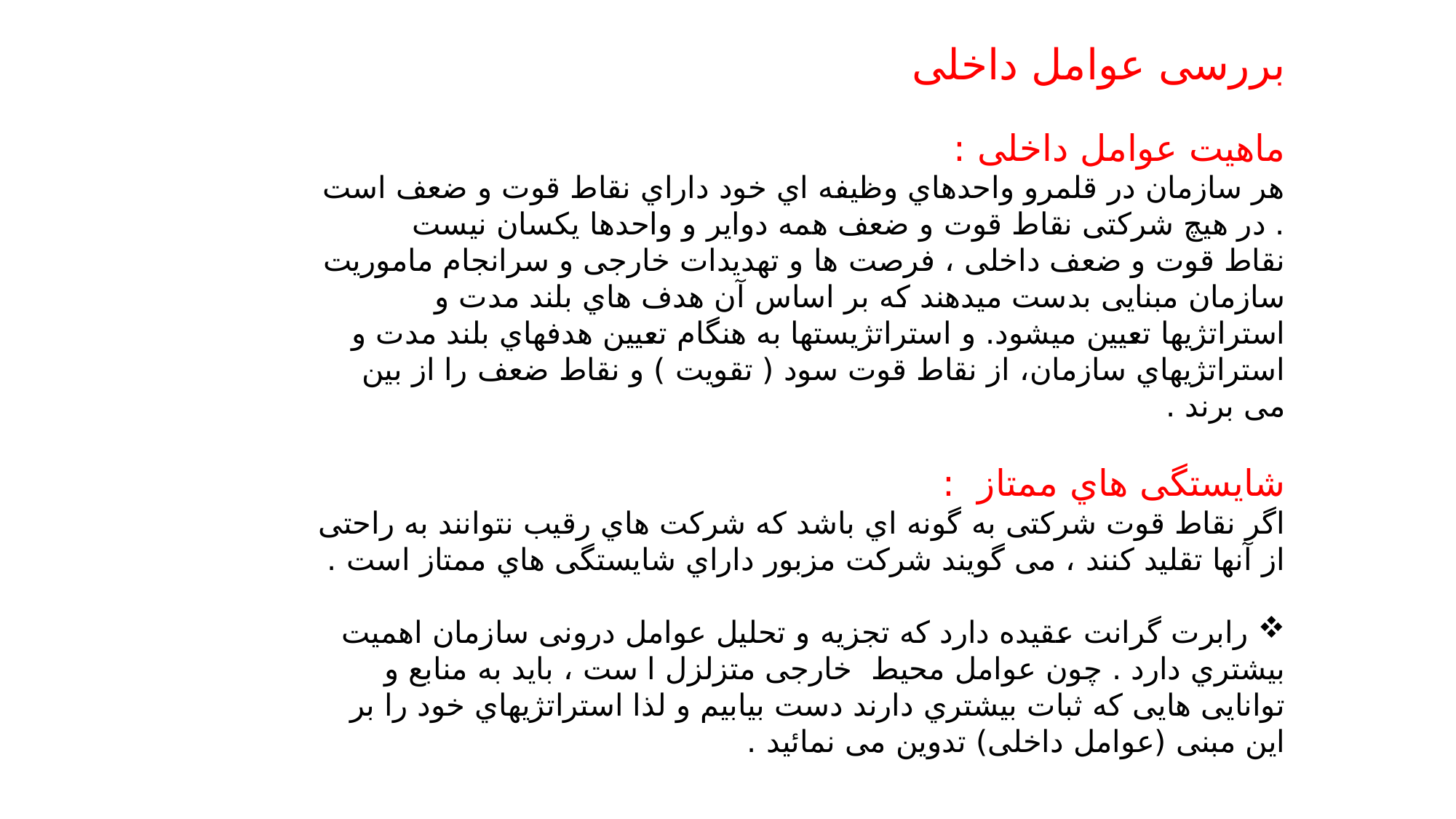

بررسی عوامل داخلی
ماهیت عوامل داخلی :
هر سازمان در قلمرو واحدهاي وظیفه اي خود داراي نقاط قوت و ضعف است . در هیچ شرکتی نقاط قوت و ضعف همه دوایر و واحدها یکسان نیست
نقاط قوت و ضعف داخلی ، فرصت ها و تهدیدات خارجی و سرانجام ماموریت سازمان مبنایی بدست میدهند که بر اساس آن هدف هاي بلند مدت و استراتژیها تعیین میشود. و استراتژیستها به هنگام تعیین هدفهاي بلند مدت و استراتژیهاي سازمان، از نقاط قوت سود ( تقویت ) و نقاط ضعف را از بین می برند .
شایستگی هاي ممتاز  :
اگر نقاط قوت شرکتی به گونه اي باشد که شرکت هاي رقیب نتوانند به راحتی از آنها تقلید کنند ، می گویند شرکت مزبور داراي شایستگی هاي ممتاز است .
 رابرت گرانت عقیده دارد که تجزیه و تحلیل عوامل درونی سازمان اهمیت بیشتري دارد . چون عوامل محیط  خارجی متزلزل ا ست ، باید به منابع و توانایی هایی که ثبات بیشتري دارند دست بیابیم و لذا استراتژیهاي خود را بر این مبنی (عوامل داخلی) تدوین می نمائید .